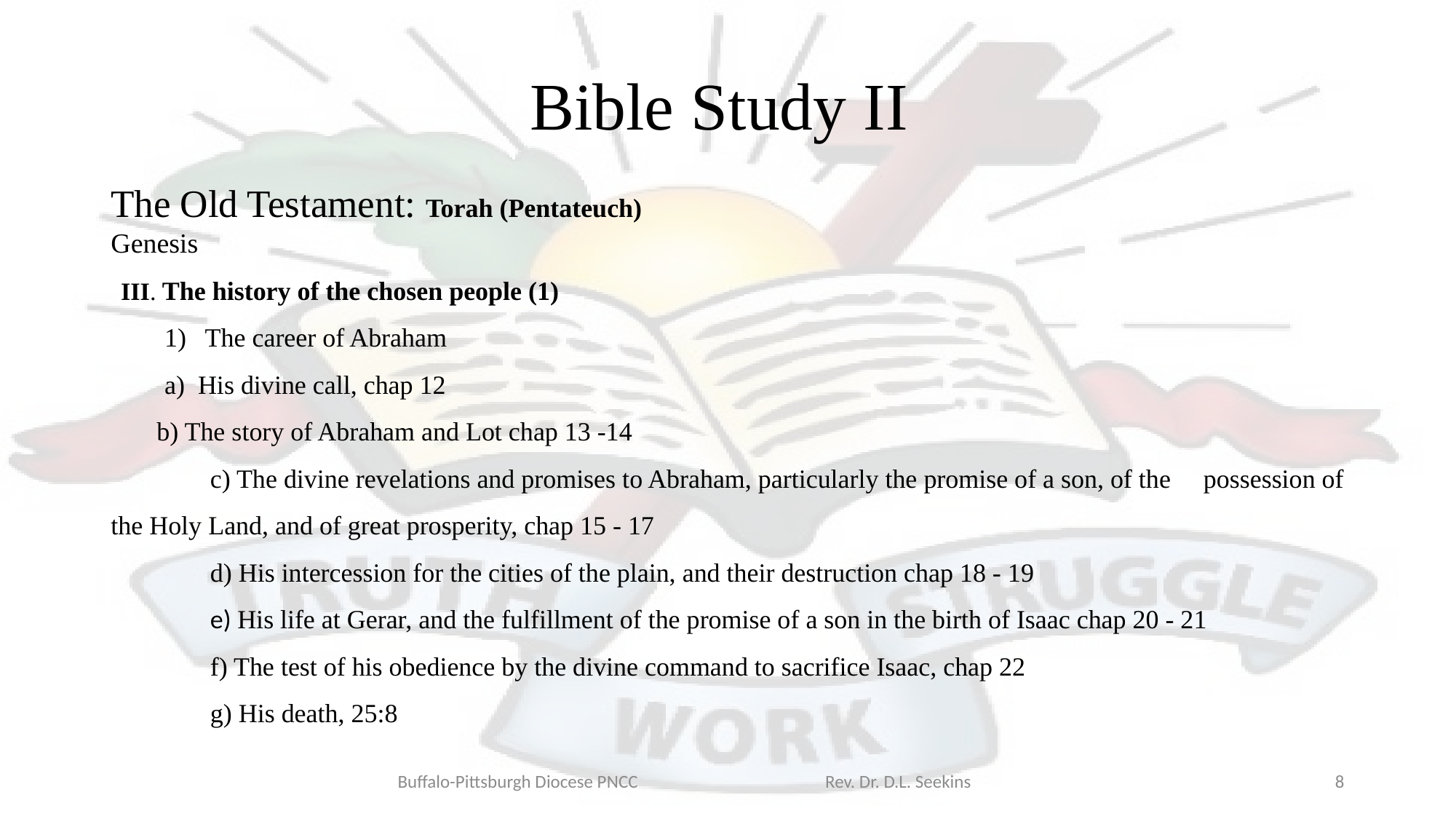

# Bible Study II
The Old Testament: Torah (Pentateuch)
Genesis
III. The history of the chosen people (1)
The career of Abraham
	a)  His divine call, chap 12
	b) The story of Abraham and Lot chap 13 -14
	c) The divine revelations and promises to Abraham, particularly the promise of a son, of the 	possession of the Holy Land, and of great prosperity, chap 15 - 17
 	d) His intercession for the cities of the plain, and their destruction chap 18 - 19
	e) His life at Gerar, and the fulfillment of the promise of a son in the birth of Isaac chap 20 - 21
	f) The test of his obedience by the divine command to sacrifice Isaac, chap 22
	g) His death, 25:8

Buffalo-Pittsburgh Diocese PNCC                                             Rev. Dr. D.L. Seekins
8